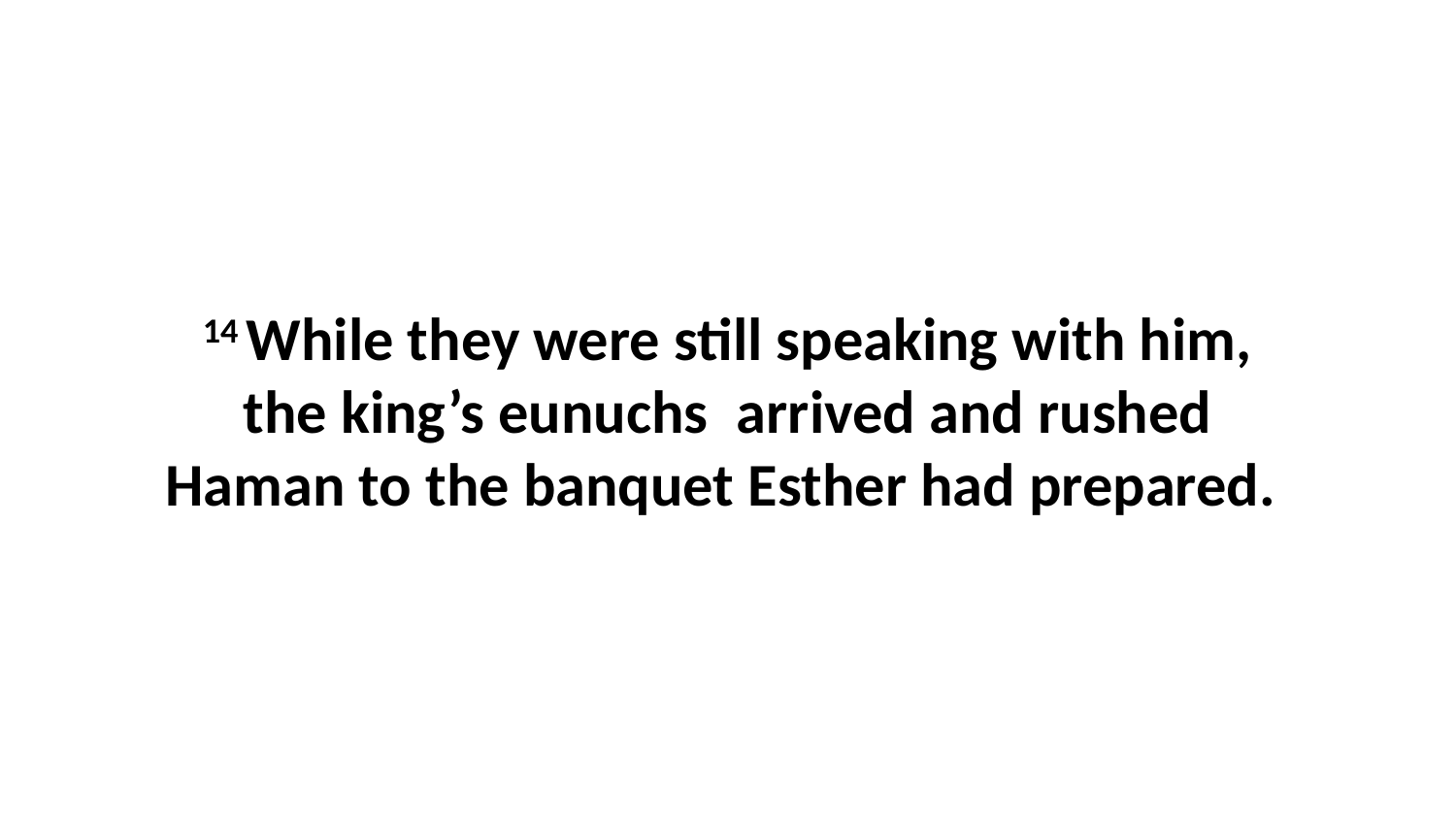

14 While they were still speaking with him, the king’s eunuchs  arrived and rushed Haman to the banquet Esther had prepared.